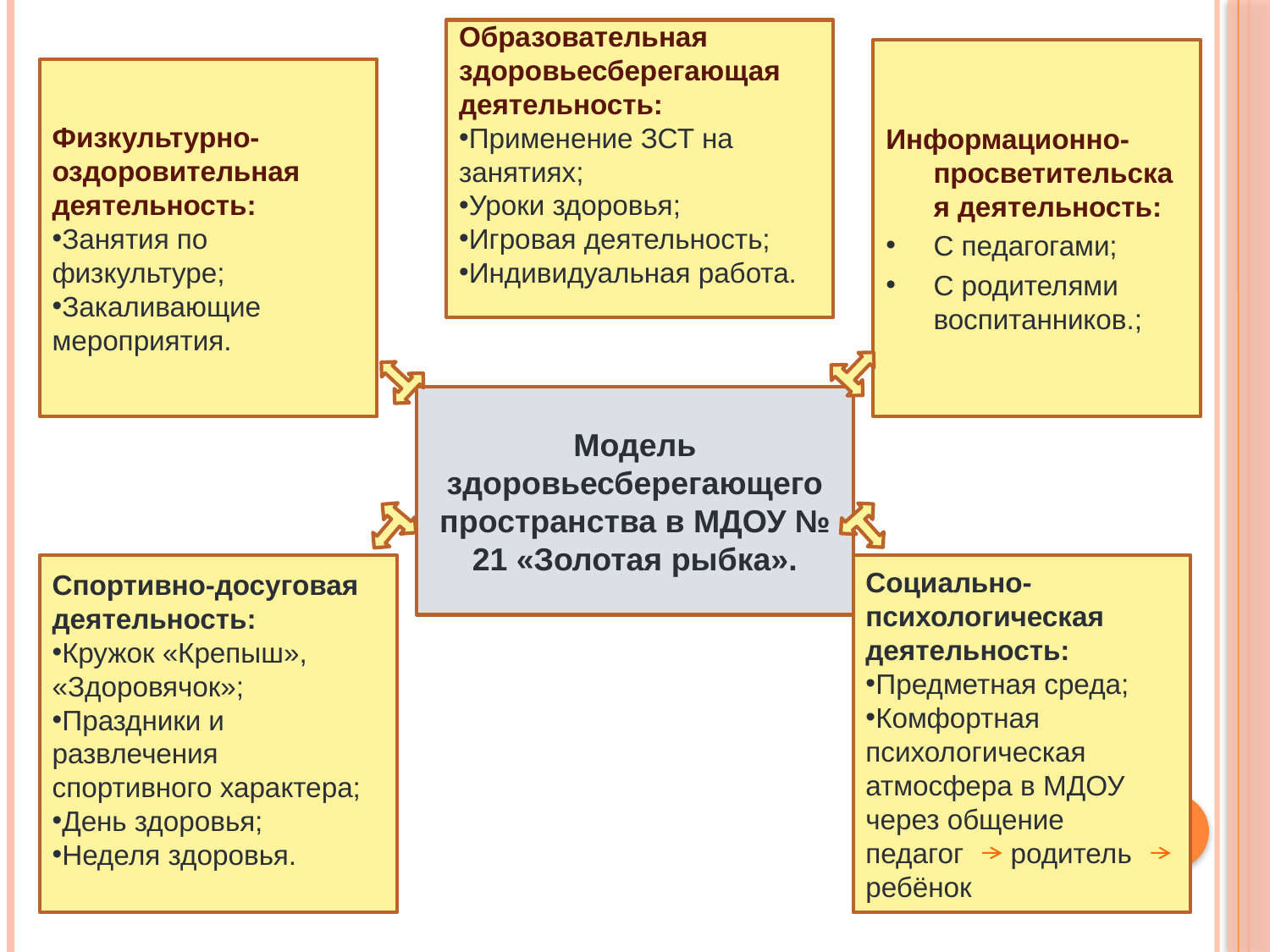

Образовательная здоровьесберегающая деятельность:
Применение ЗСТ на занятиях;
Уроки здоровья;
Игровая деятельность;
Индивидуальная работа.

Информационно-просветительская деятельность:
С педагогами;
С родителями воспитанников.;
Физкультурно-оздоровительная деятельность:
Занятия по физкультуре;
Закаливающие   мероприятия.

Модель здоровьесберегающего пространства в МДОУ № 21 «Золотая рыбка».

Спортивно-досуговая деятельность:
Кружок «Крепыш», «Здоровячок»;
Праздники и развлечения   спортивного характера;
День здоровья;
Неделя здоровья.

Социально-психологическая деятельность:
Предметная среда;
Комфортная психологическая атмосфера в МДОУ через общение
педагог      родитель     ребёнок